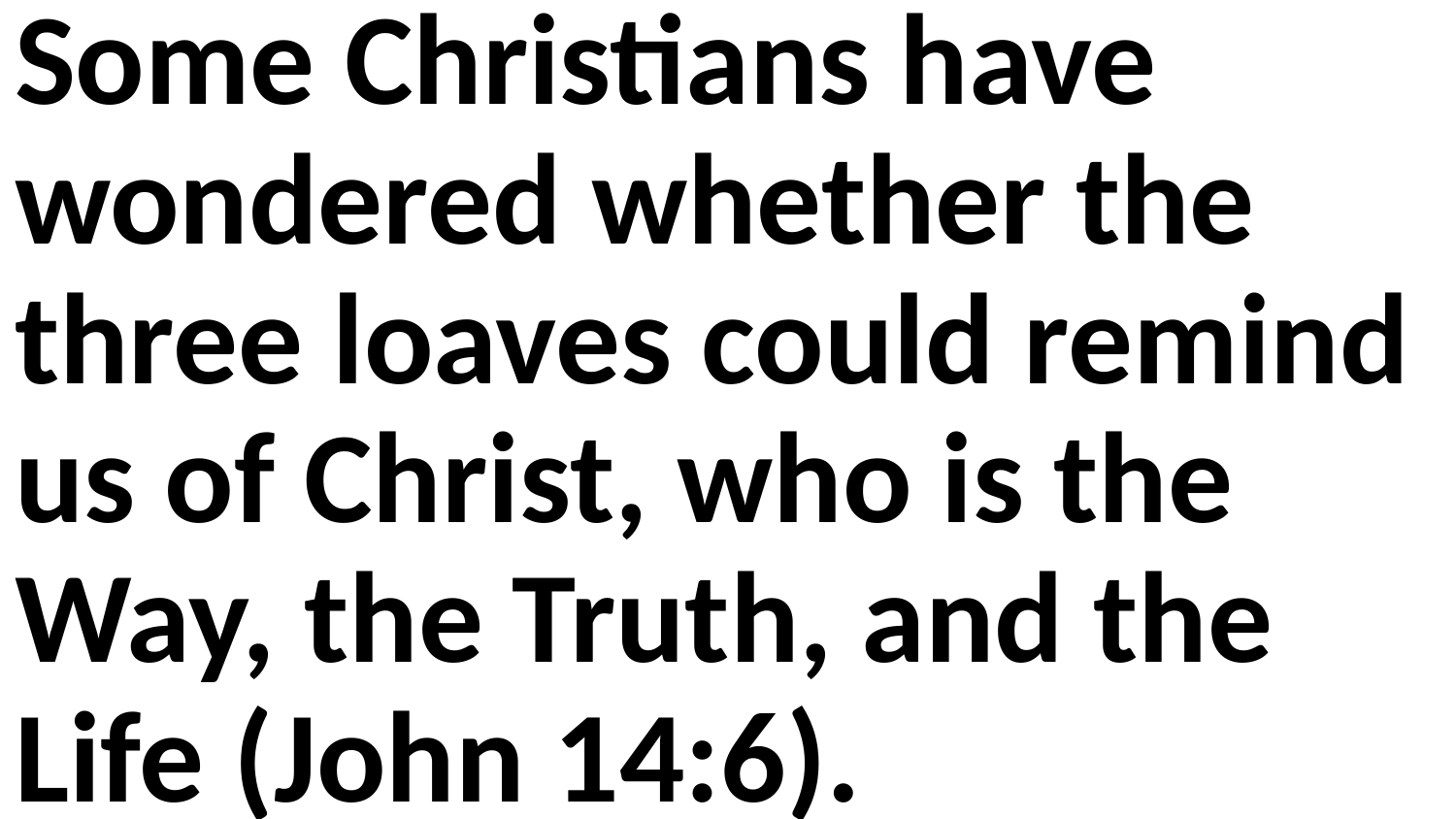

Some Christians have wondered whether the three loaves could remind us of Christ, who is the Way, the Truth, and the Life (John 14:6).